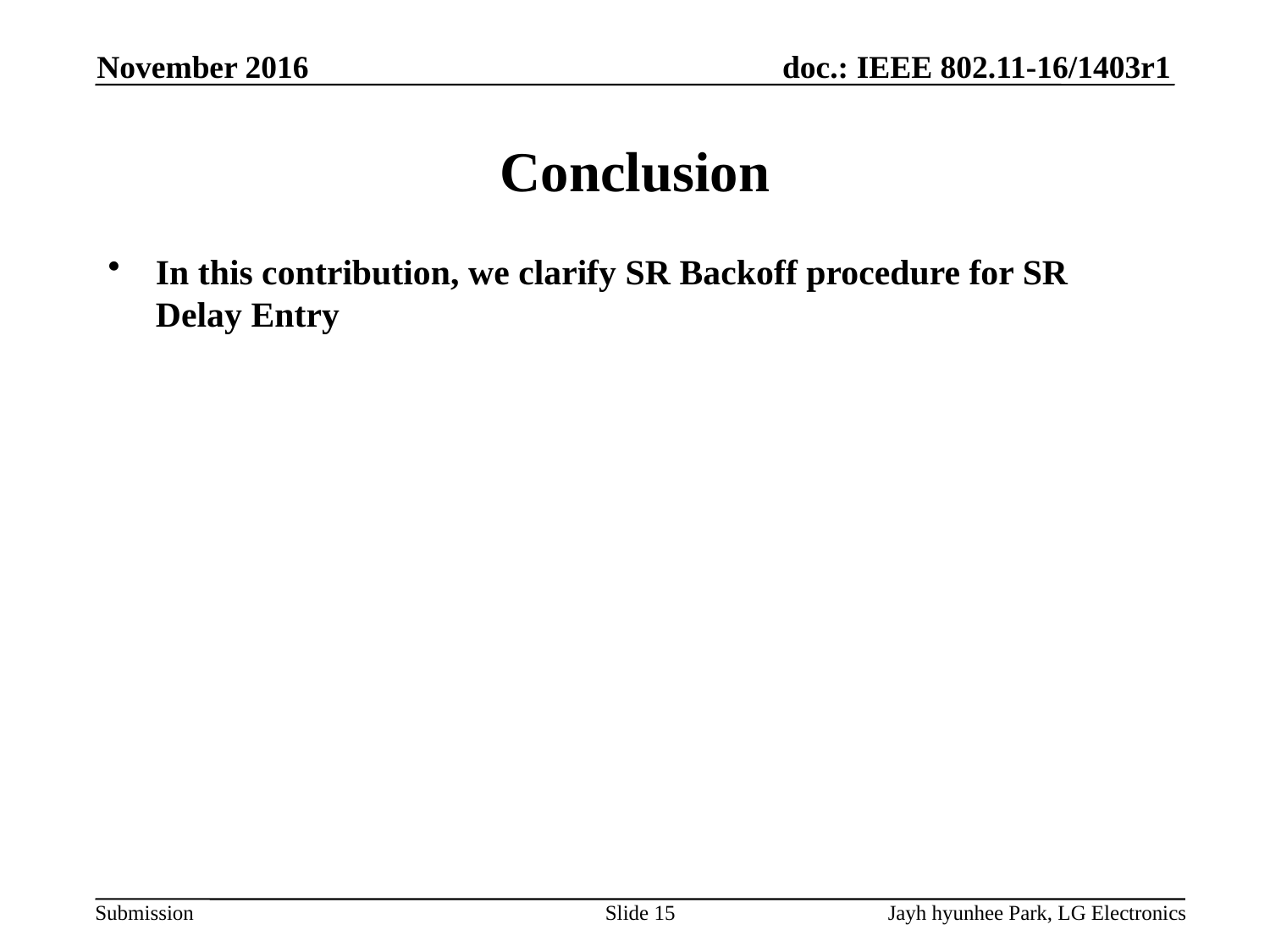

November 2016
# Conclusion
In this contribution, we clarify SR Backoff procedure for SR Delay Entry

Slide 15
Jayh hyunhee Park, LG Electronics